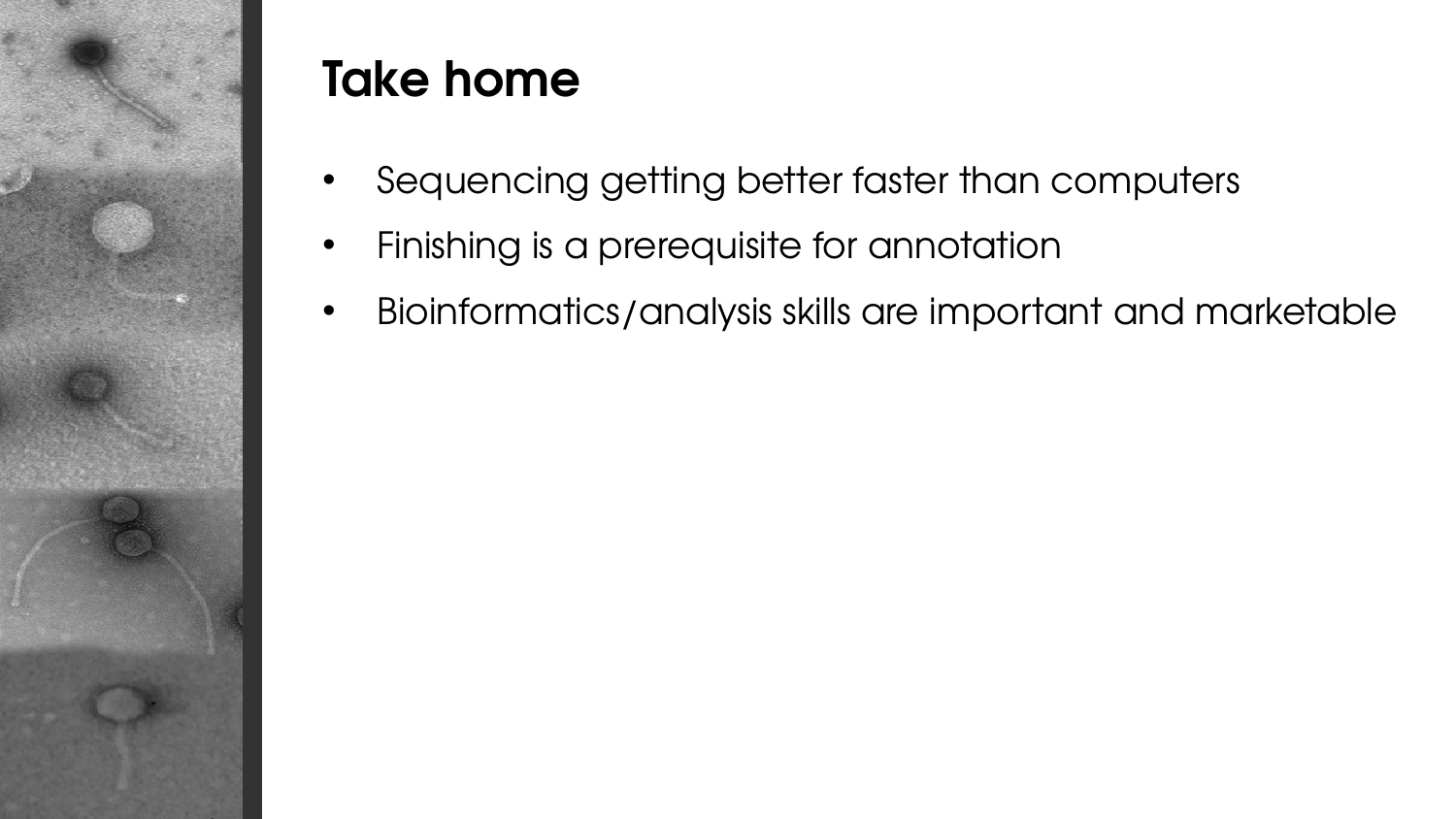

Take home
Sequencing getting better faster than computers
Finishing is a prerequisite for annotation
Bioinformatics/analysis skills are important and marketable